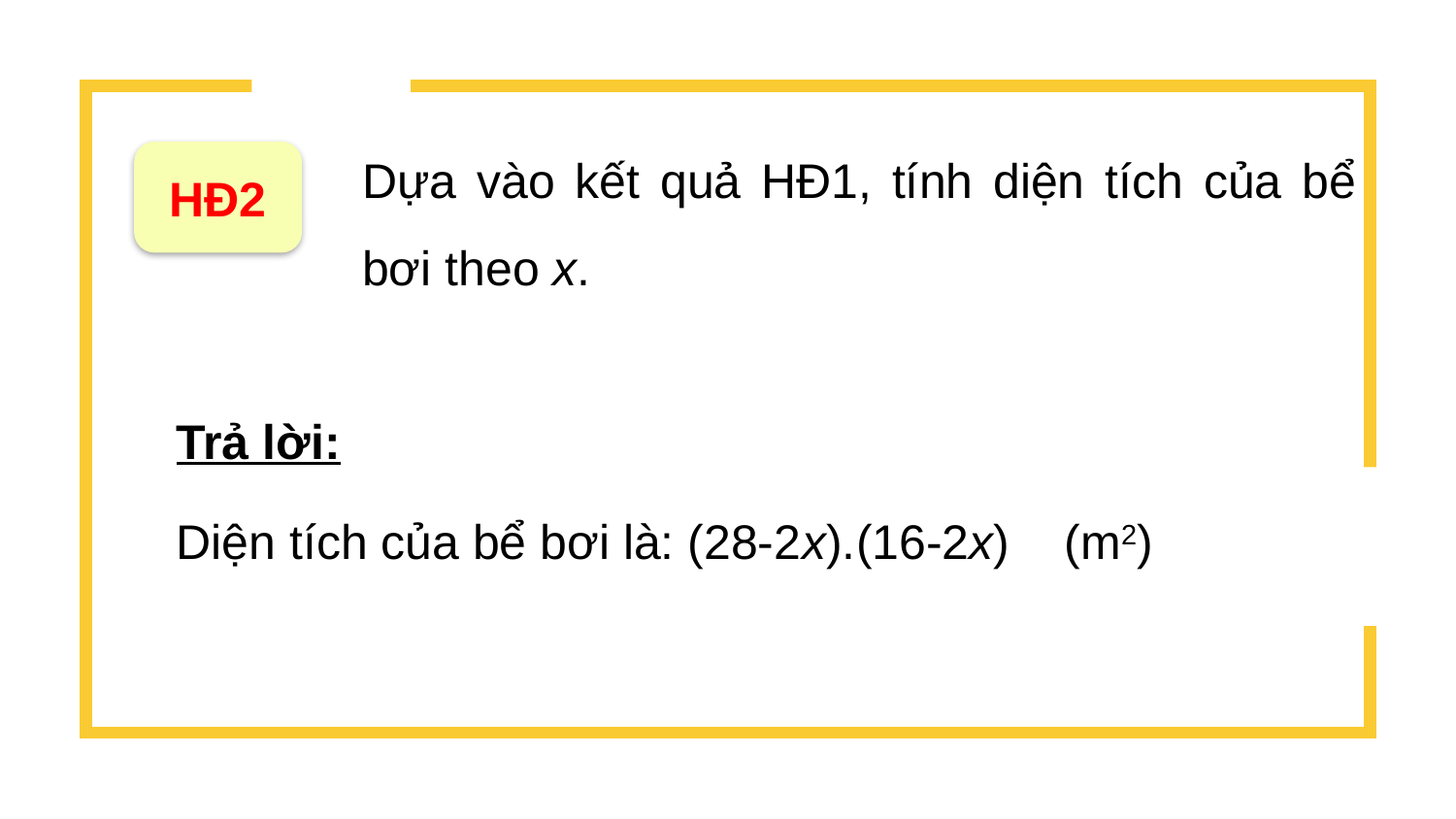

Dựa vào kết quả HĐ1, tính diện tích của bể bơi theo x.
HĐ2
Trả lời:
Diện tích của bể bơi là: (28-2x).(16-2x)    (m2)